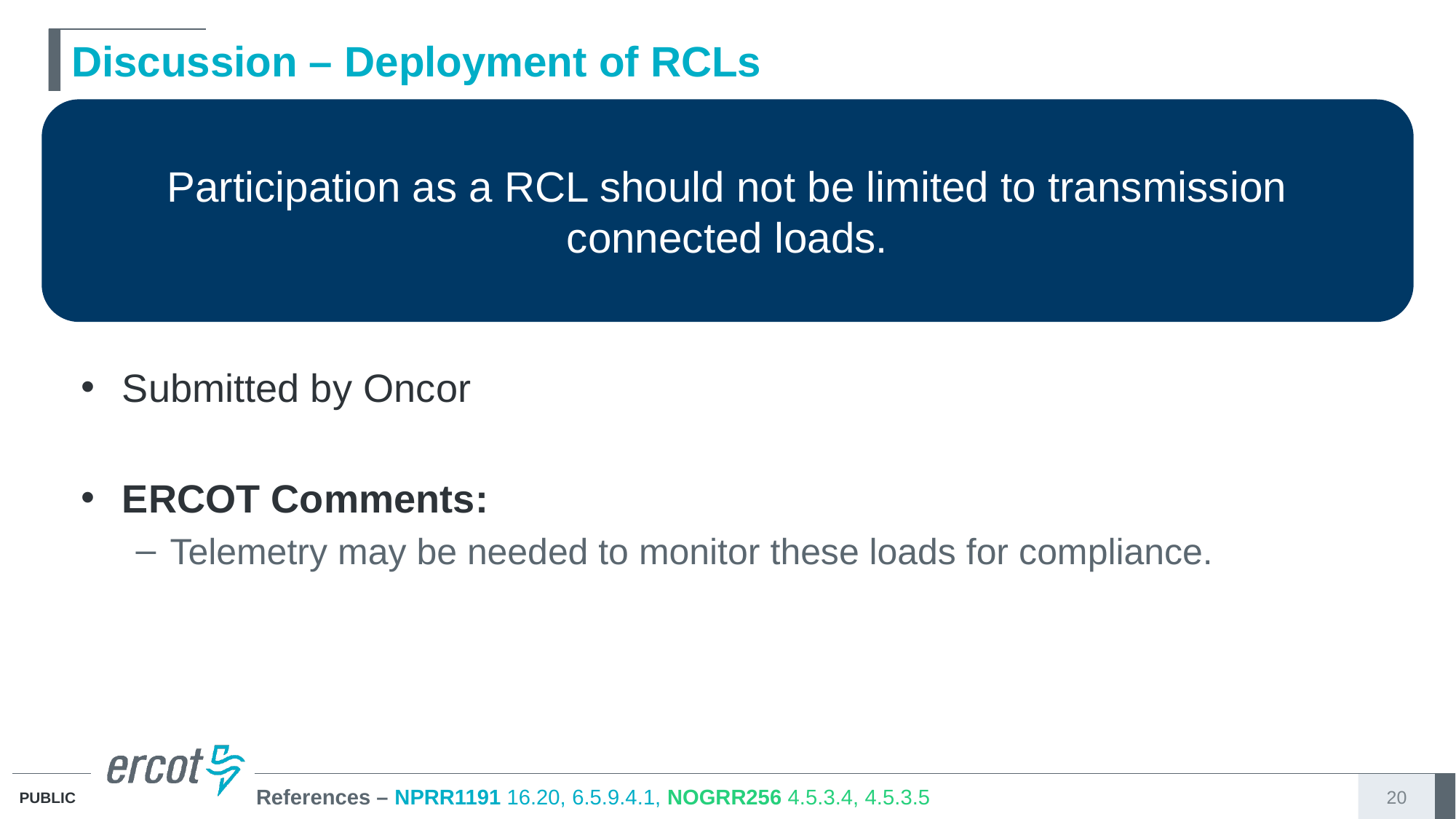

# Discussion – Deployment of RCLs
Participation as a RCL should not be limited to transmission connected loads.
Submitted by Oncor

ERCOT Comments:
Telemetry may be needed to monitor these loads for compliance.

References – NPRR1191 16.20, 6.5.9.4.1, NOGRR256 4.5.3.4, 4.5.3.5
20